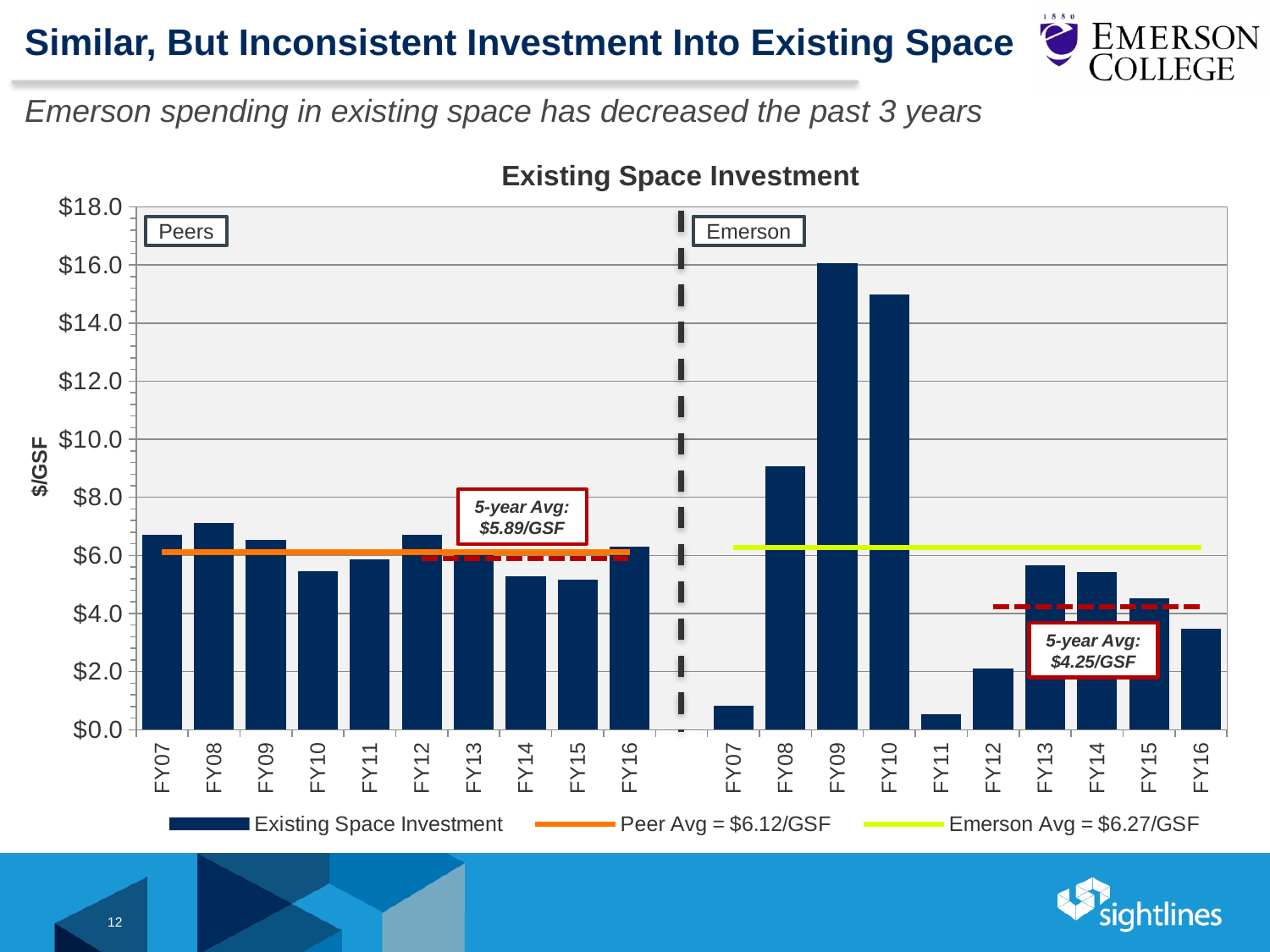

# Similar, But Inconsistent Investment Into Existing Space
Emerson spending in existing space has decreased the past 3 years

### Chart: Existing Space Investment

| Category | Existing Space Investment | Peer Avg = $6.12/GSF | Emerson Avg = $6.27/GSF | Column1 | Column2 |
|---|---|---|---|---|---|
| FY07 | 6.7 | 6.115 | None | None | None |
| FY08 | 7.12 | 6.115 | None | None | None |
| FY09 | 6.54 | 6.115 | None | None | None |
| FY10 | 5.45 | 6.115 | None | None | None |
| FY11 | 5.87 | 6.115 | None | None | None |
| FY12 | 6.72 | 6.115 | None | 5.894 | None |
| FY13 | 6.02 | 6.115 | None | 5.894 | None |
| FY14 | 5.27 | 6.115 | None | 5.894 | None |
| FY15 | 5.17 | 6.115 | None | 5.894 | None |
| FY16 | 6.29 | 6.115 | None | 5.894 | None |
|  | None | None | None | None | None |
| FY07 | 0.82 | None | 6.267000000000001 | None | None |
| FY08 | 9.06 | None | 6.267000000000001 | None | None |
| FY09 | 16.07 | None | 6.267000000000001 | None | None |
| FY10 | 14.98 | None | 6.267000000000001 | None | None |
| FY11 | 0.53 | None | 6.267000000000001 | None | None |
| FY12 | 2.11 | None | 6.267000000000001 | None | 4.242 |
| FY13 | 5.67 | None | 6.267000000000001 | None | 4.242 |
| FY14 | 5.42 | None | 6.267000000000001 | None | 4.242 |
| FY15 | 4.52 | None | 6.267000000000001 | None | 4.242 |
| FY16 | 3.49 | None | 6.267000000000001 | None | 4.242 |
Peers
Emerson
5-year Avg: $5.89/GSF
5-year Avg: $4.25/GSF
12